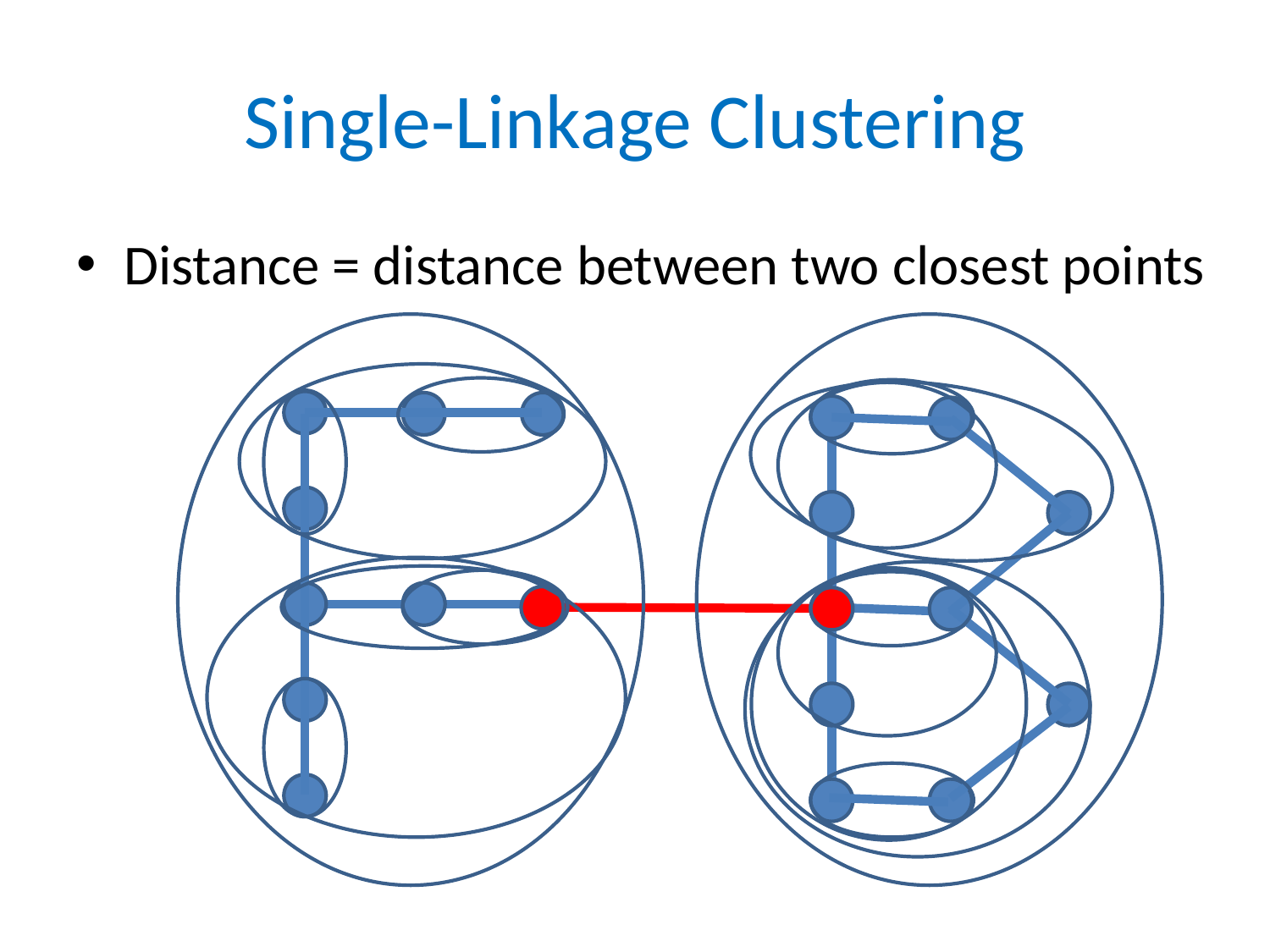

# Single-Linkage Clustering
Distance = distance between two closest points